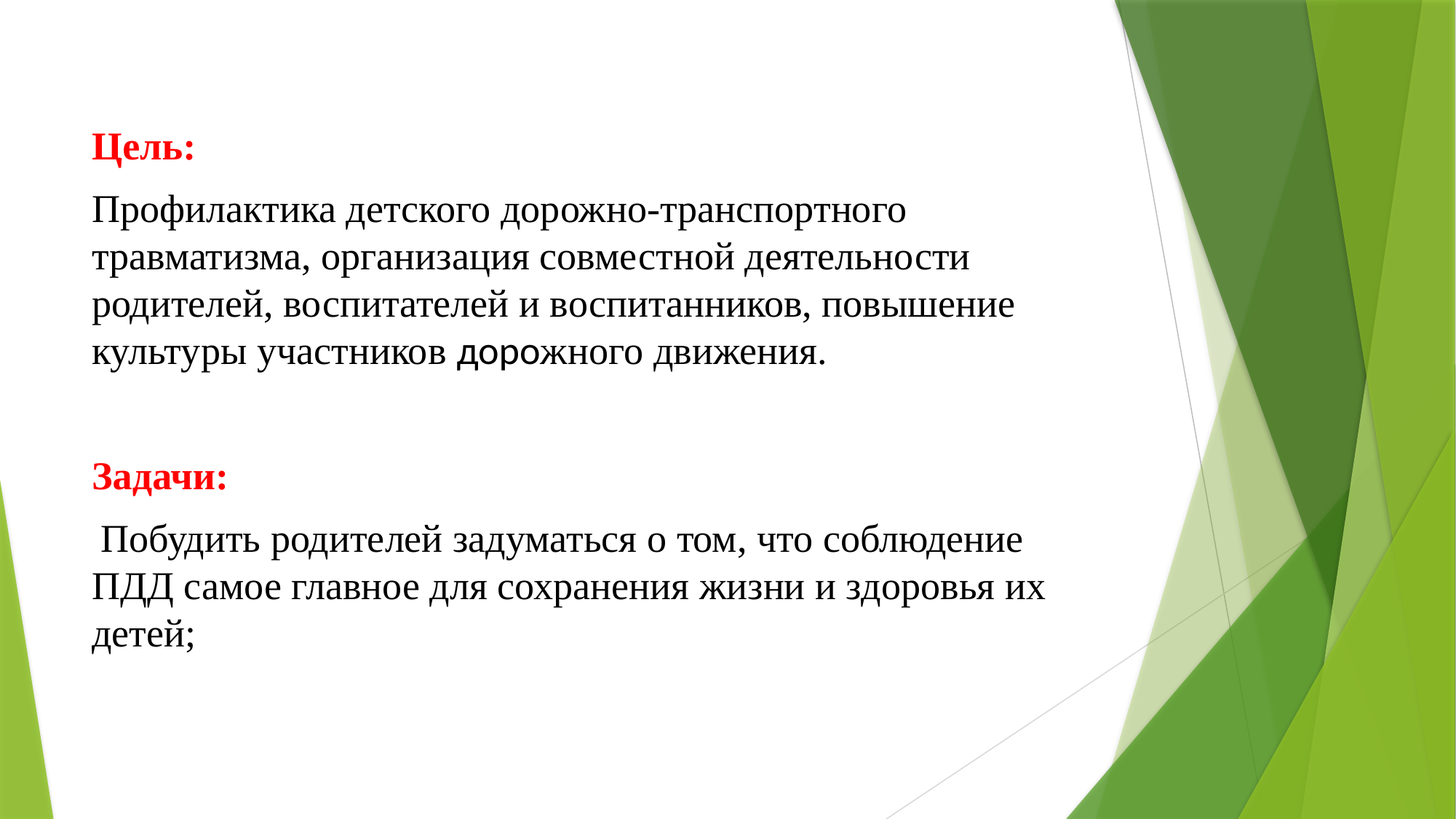

Цель:
Профилактика детского дорожно-транспортного травматизма, организация совместной деятельности родителей, воспитателей и воспитанников, повышение культуры участников дорожного движения.

Задачи:
 Побудить родителей задуматься о том, что соблюдение ПДД самое главное для сохранения жизни и здоровья их детей;